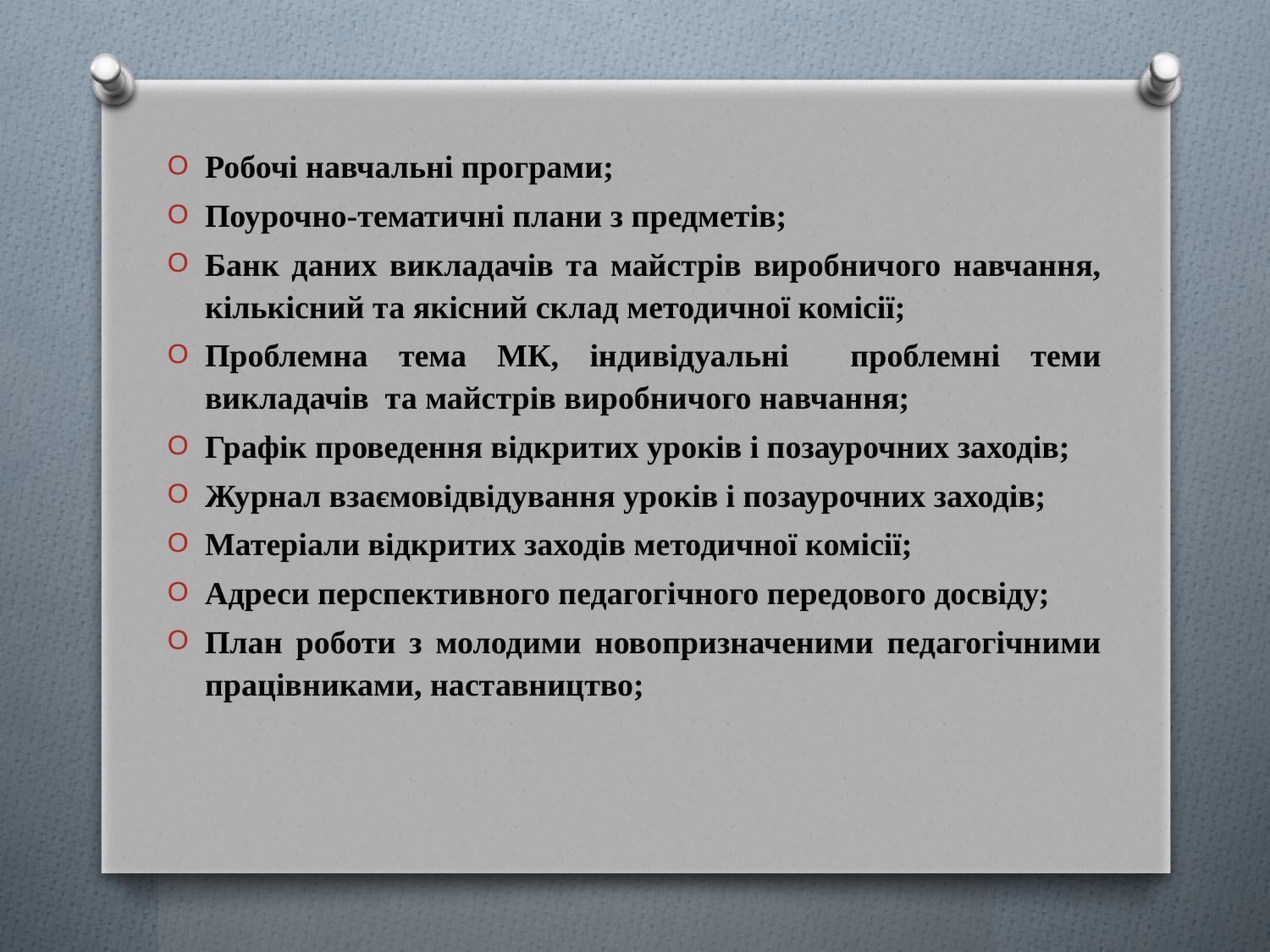

Робочі навчальні програми;
Поурочно-тематичні плани з предметів;
Банк даних викладачів та майстрів виробничого навчання, кількісний та якісний склад методичної комісії;
Проблемна тема МК, індивідуальні  проблемні теми викладачів  та майстрів виробничого навчання;
Графік проведення відкритих уроків і позаурочних заходів;
Журнал взаємовідвідування уроків і позаурочних заходів;
Матеріали відкритих заходів методичної комісії;
Адреси перспективного педагогічного передового досвіду;
План роботи з молодими новопризначеними педагогічними працівниками, наставництво;